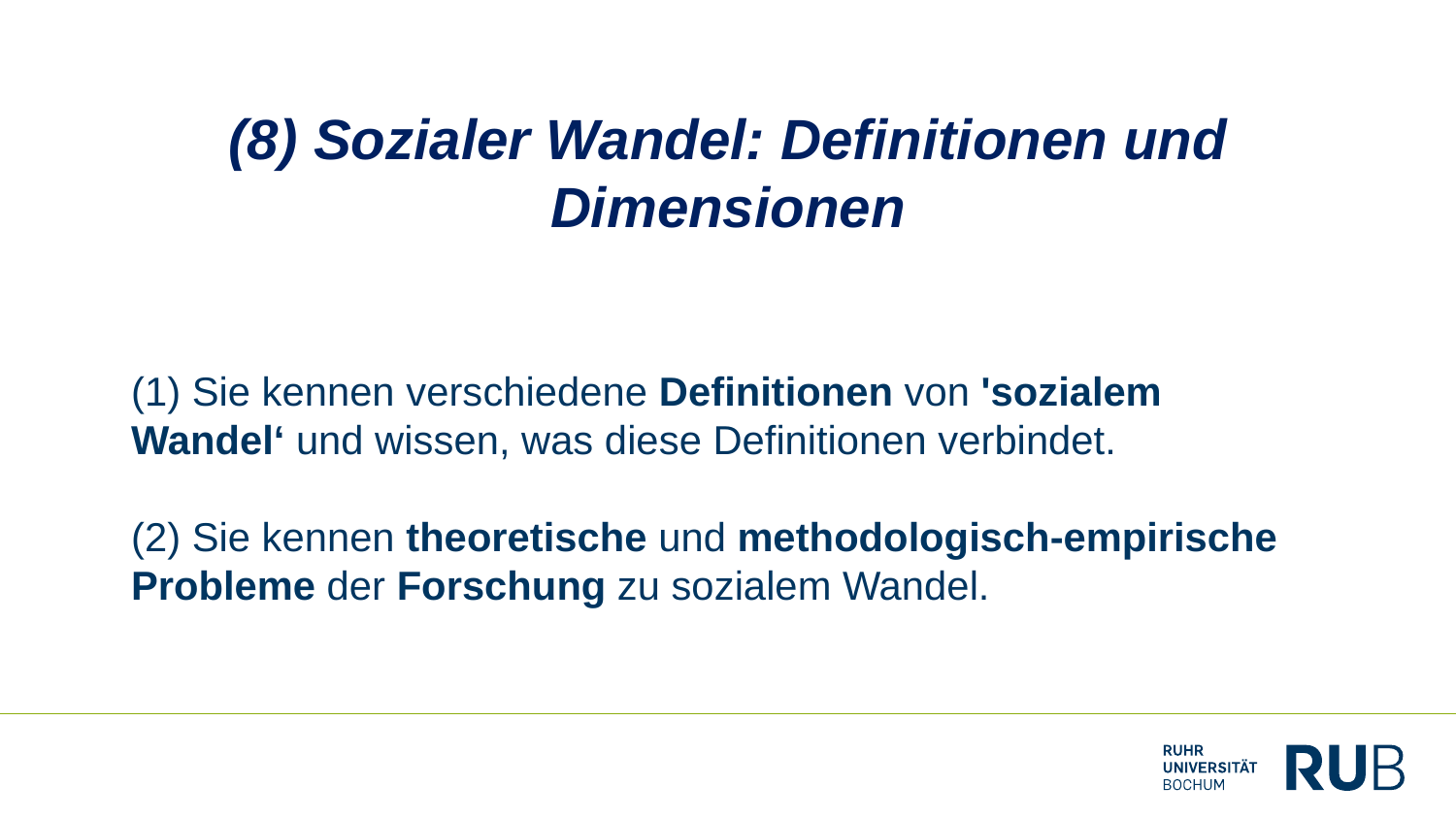

# (8) Sozialer Wandel: Definitionen und Dimensionen
(1) Sie kennen verschiedene Definitionen von 'sozialem Wandel‘ und wissen, was diese Definitionen verbindet.

(2) Sie kennen theoretische und methodologisch-empirische Probleme der Forschung zu sozialem Wandel.